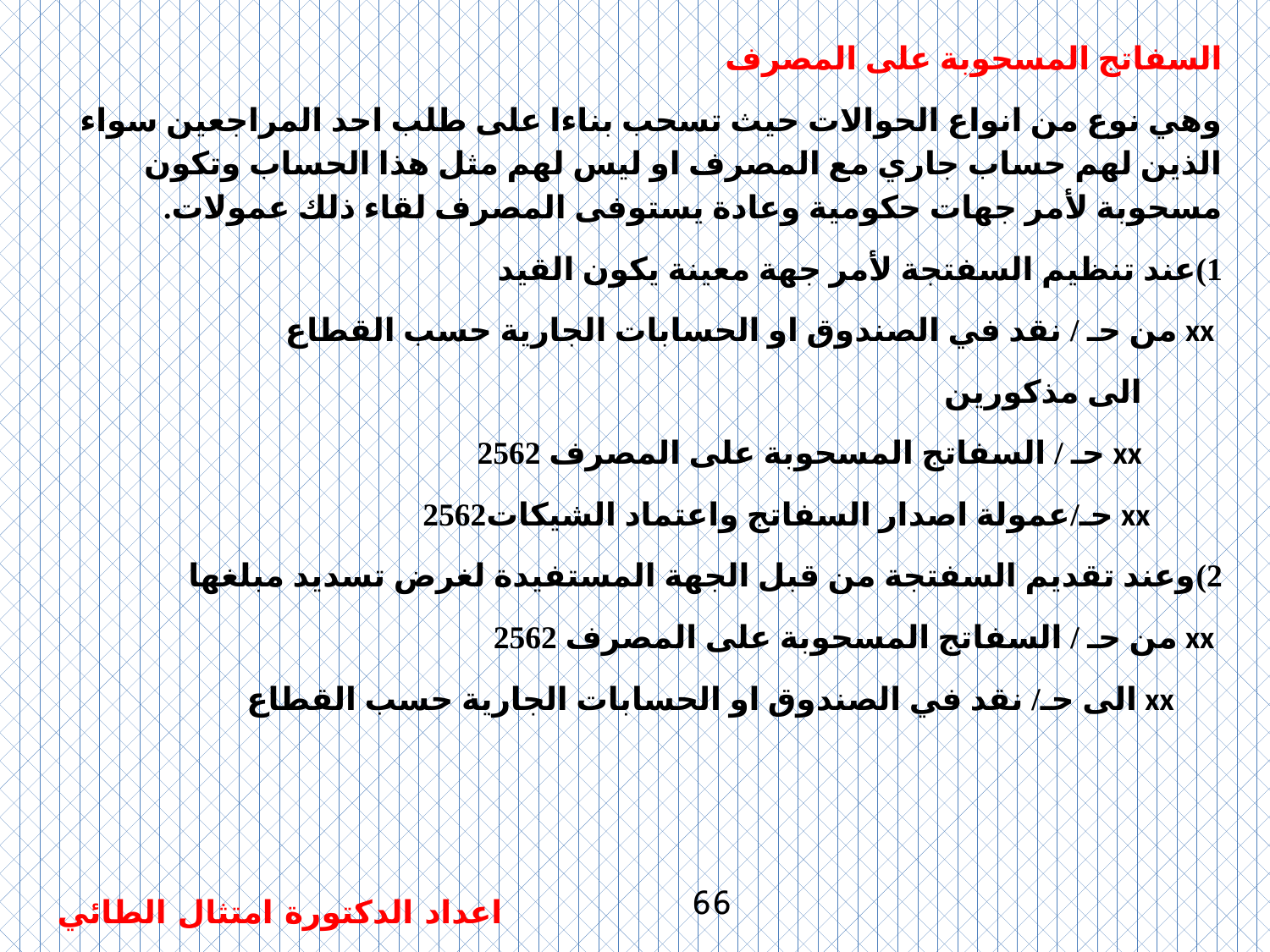

السفاتج المسحوبة على المصرف
وهي نوع من انواع الحوالات حيث تسحب بناءا على طلب احد المراجعين سواء الذين لهم حساب جاري مع المصرف او ليس لهم مثل هذا الحساب وتكون مسحوبة لأمر جهات حكومية وعادة يستوفى المصرف لقاء ذلك عمولات.
1)عند تنظيم السفتجة لأمر جهة معينة يكون القيد
 xx من حـ / نقد في الصندوق او الحسابات الجارية حسب القطاع
          الى مذكورين
          xx حـ / السفاتج المسحوبة على المصرف 2562
         xx حـ/عمولة اصدار السفاتج واعتماد الشيكات2562
2)	وعند تقديم السفتجة من قبل الجهة المستفيدة لغرض تسديد مبلغها
 xx من حـ / السفاتج المسحوبة على المصرف 2562
      xx الى حـ/ نقد في الصندوق او الحسابات الجارية حسب القطاع

66
اعداد الدكتورة امتثال الطائي